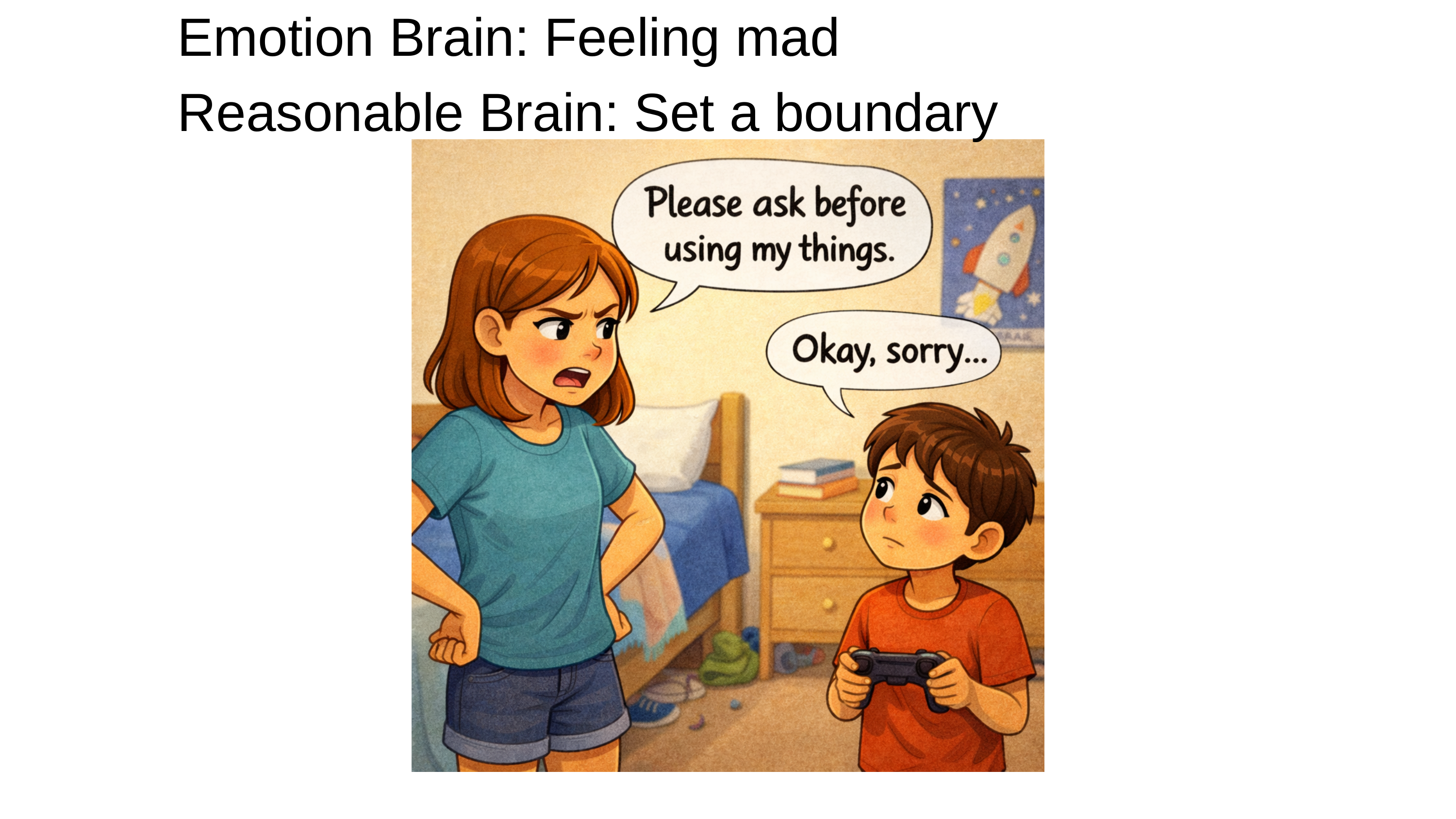

Emotion Brain: Feeling mad
Reasonable Brain: Set a boundary